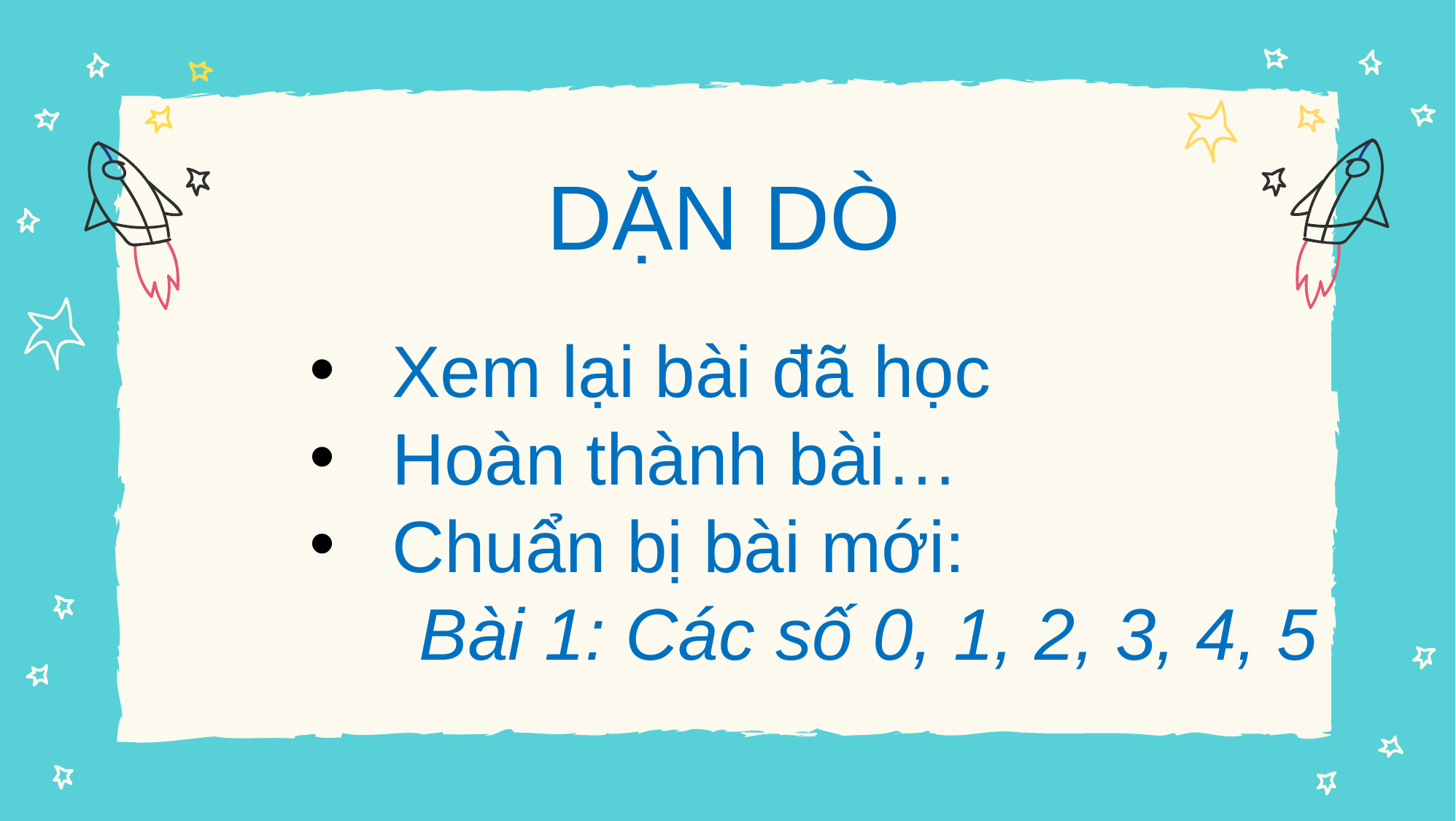

# DẶN DÒ
Xem lại bài đã học
Hoàn thành bài…
Chuẩn bị bài mới:
	Bài 1: Các số 0, 1, 2, 3, 4, 5